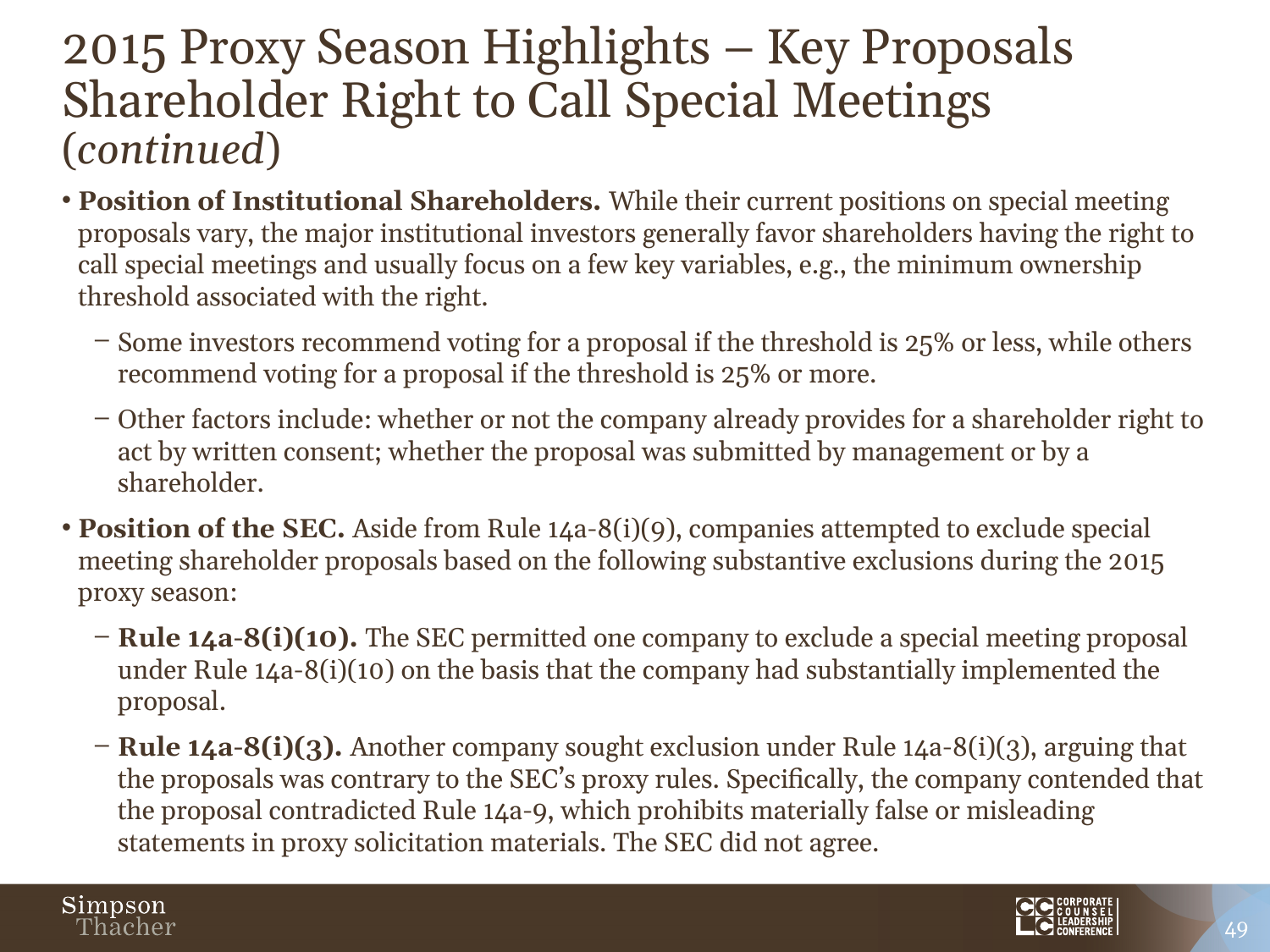

# 2015 Proxy Season Highlights – Key Proposals Shareholder Right to Call Special Meetings (continued)
Position of Institutional Shareholders. While their current positions on special meeting proposals vary, the major institutional investors generally favor shareholders having the right to call special meetings and usually focus on a few key variables, e.g., the minimum ownership threshold associated with the right.
Some investors recommend voting for a proposal if the threshold is 25% or less, while others recommend voting for a proposal if the threshold is 25% or more.
Other factors include: whether or not the company already provides for a shareholder right to act by written consent; whether the proposal was submitted by management or by a shareholder.
Position of the SEC. Aside from Rule 14a-8(i)(9), companies attempted to exclude special meeting shareholder proposals based on the following substantive exclusions during the 2015 proxy season:
Rule 14a-8(i)(10). The SEC permitted one company to exclude a special meeting proposal under Rule 14a-8(i)(10) on the basis that the company had substantially implemented the proposal.
Rule 14a-8(i)(3). Another company sought exclusion under Rule 14a-8(i)(3), arguing that the proposals was contrary to the SEC’s proxy rules. Specifically, the company contended that the proposal contradicted Rule 14a-9, which prohibits materially false or misleading statements in proxy solicitation materials. The SEC did not agree.
49